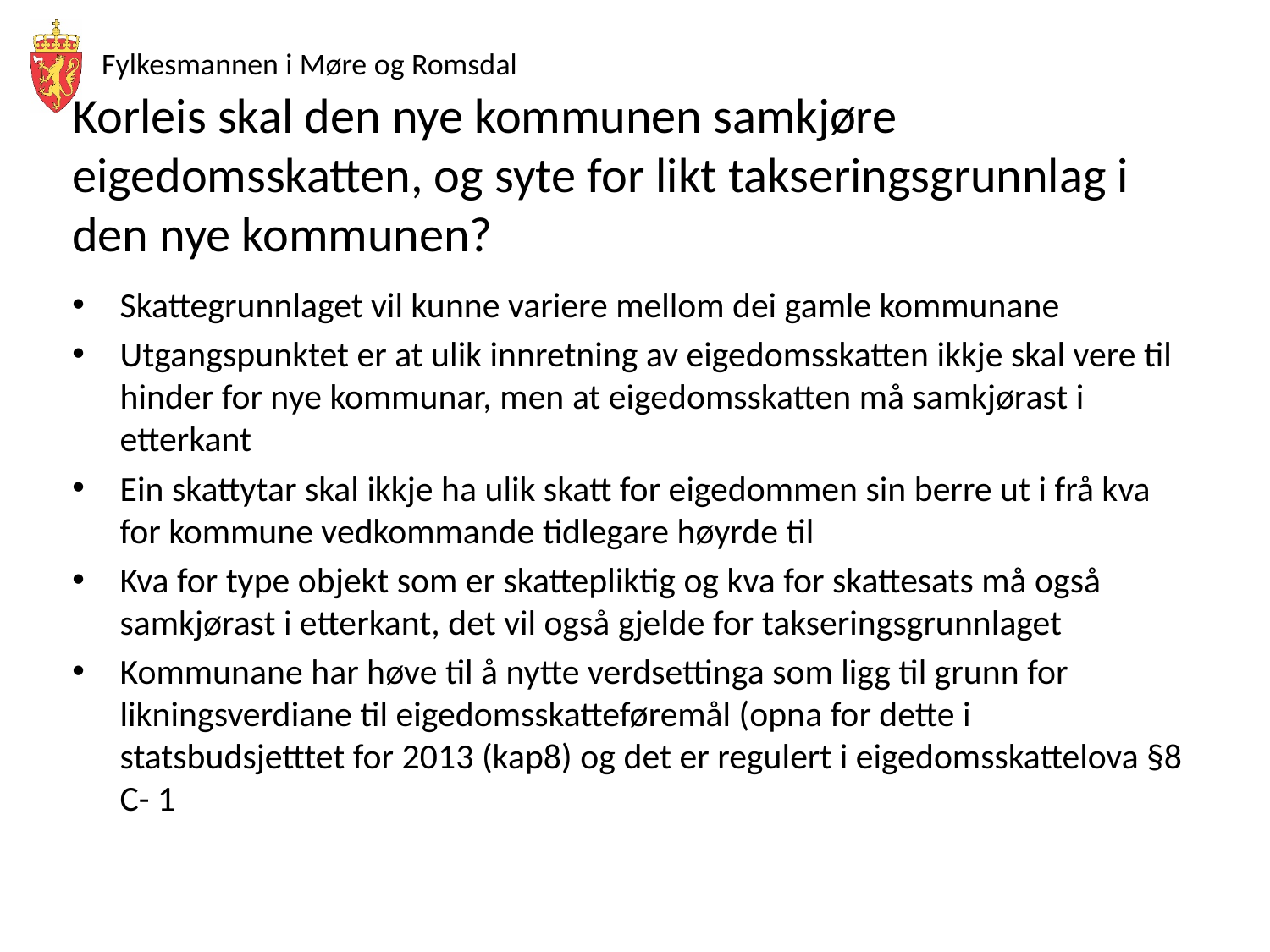

# Korleis skal den nye kommunen samkjøre eigedomsskatten, og syte for likt takseringsgrunnlag i den nye kommunen?
Skattegrunnlaget vil kunne variere mellom dei gamle kommunane
Utgangspunktet er at ulik innretning av eigedomsskatten ikkje skal vere til hinder for nye kommunar, men at eigedomsskatten må samkjørast i etterkant
Ein skattytar skal ikkje ha ulik skatt for eigedommen sin berre ut i frå kva for kommune vedkommande tidlegare høyrde til
Kva for type objekt som er skattepliktig og kva for skattesats må også samkjørast i etterkant, det vil også gjelde for takseringsgrunnlaget
Kommunane har høve til å nytte verdsettinga som ligg til grunn for likningsverdiane til eigedomsskatteføremål (opna for dette i statsbudsjetttet for 2013 (kap8) og det er regulert i eigedomsskattelova §8 C- 1